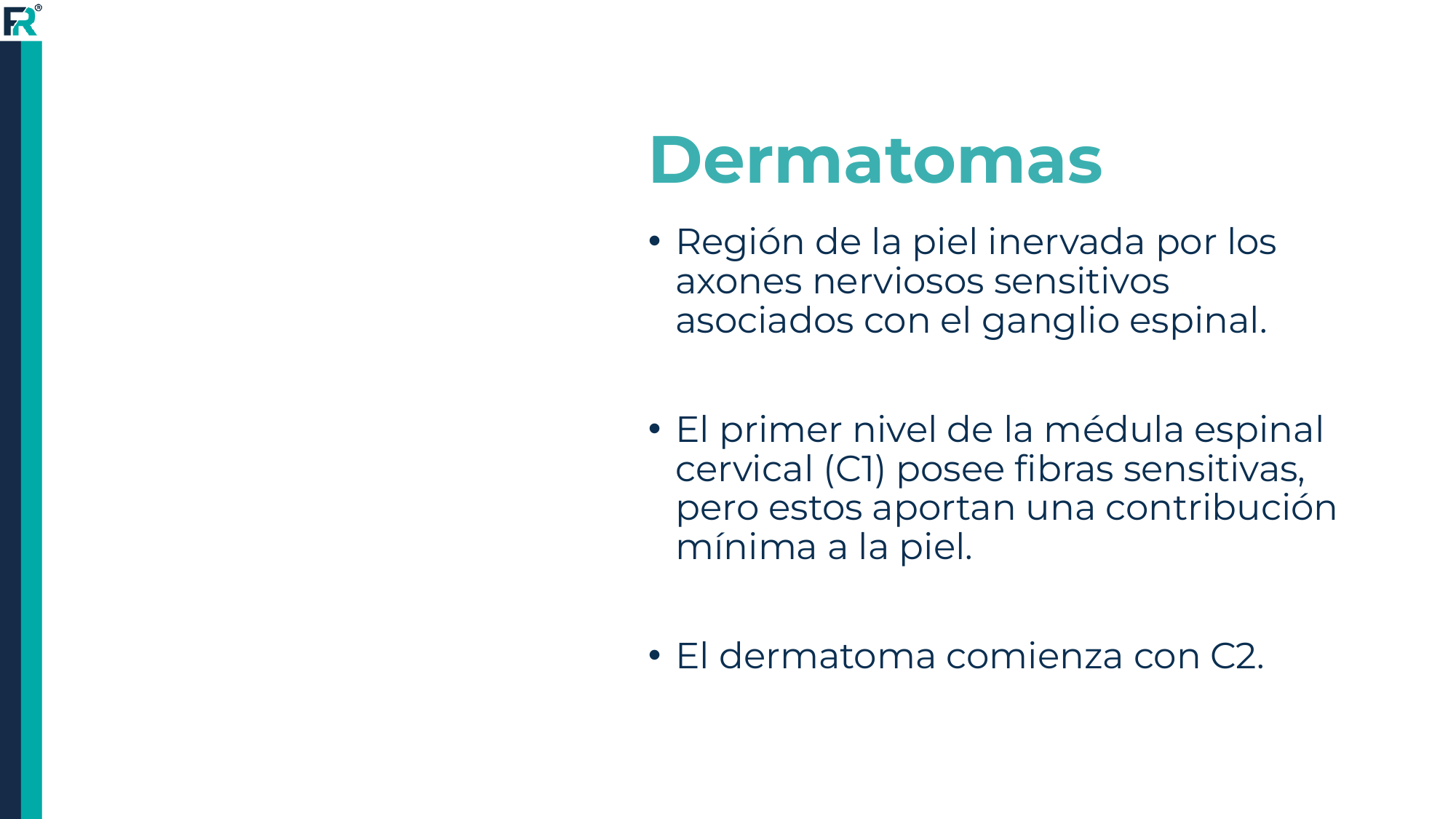

# Dermatomas
Región de la piel inervada por los axones nerviosos sensitivos asociados con el ganglio espinal.

El primer nivel de la médula espinal cervical (C1) posee fibras sensitivas, pero estos aportan una contribución mínima a la piel.

El dermatoma comienza con C2.